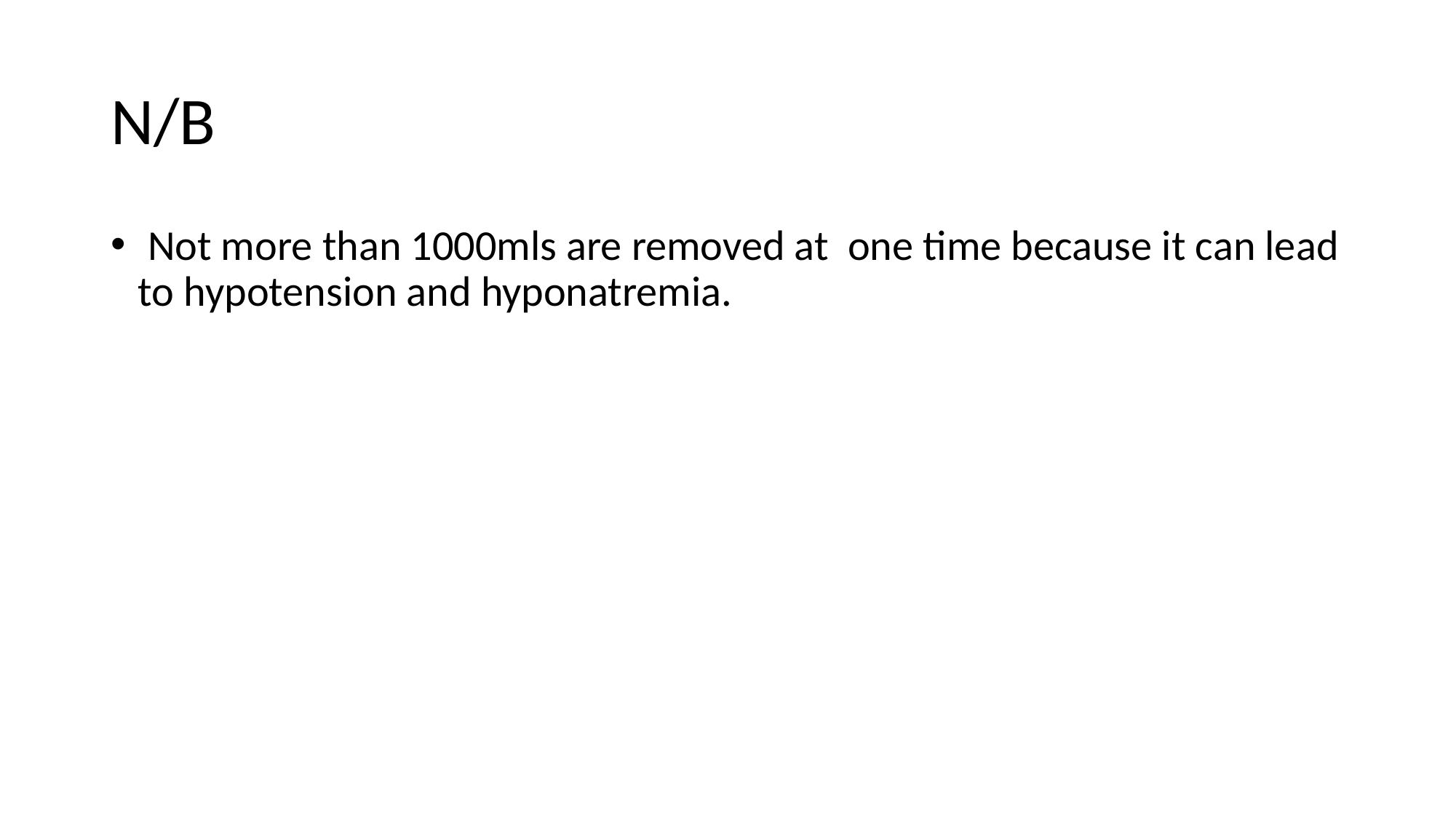

# N/B
 Not more than 1000mls are removed at  one time because it can lead to hypotension and hyponatremia.